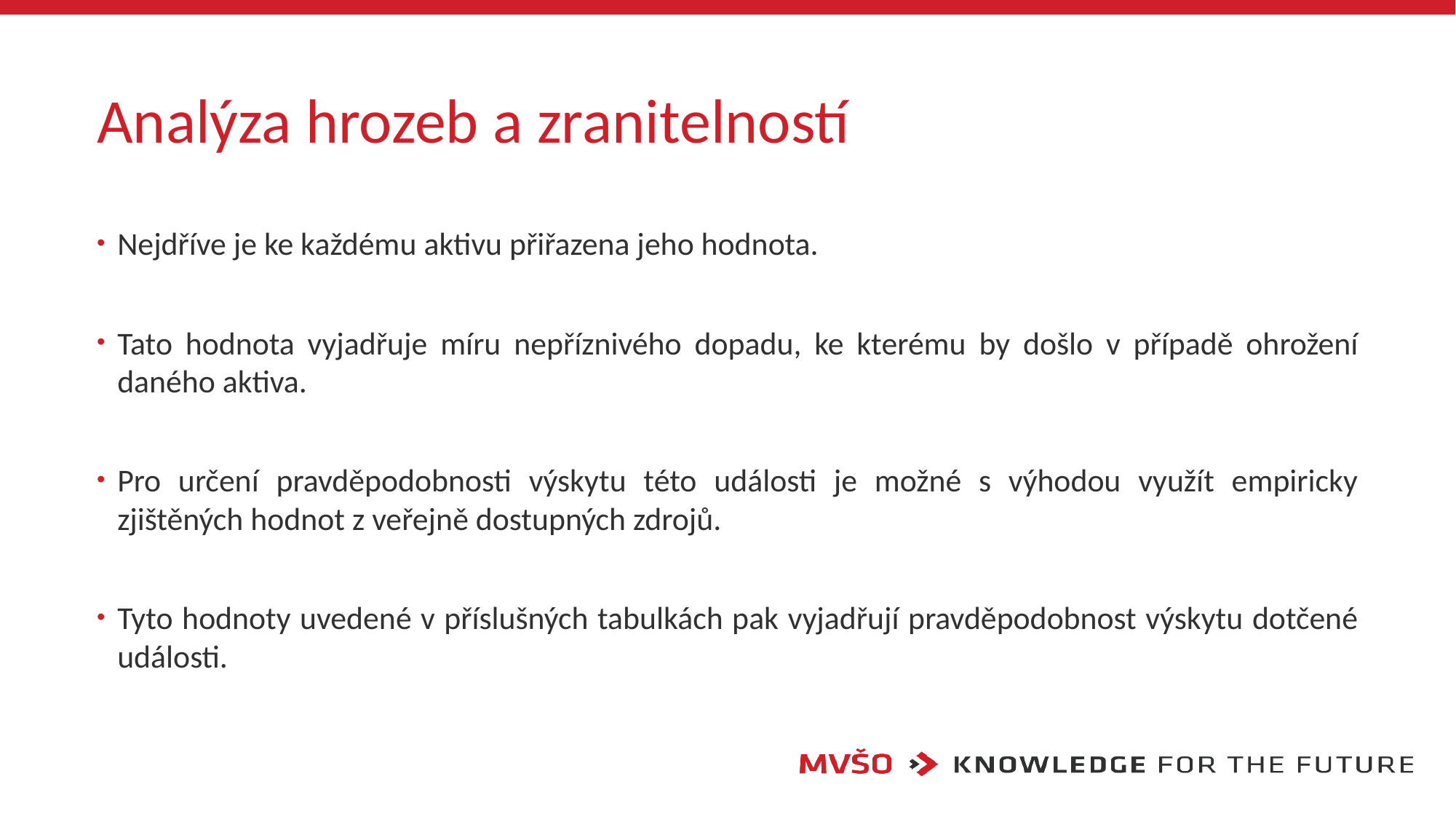

# Analýza hrozeb a zranitelností
Nejdříve je ke každému aktivu přiřazena jeho hodnota.

Tato hodnota vyjadřuje míru nepříznivého dopadu, ke kterému by došlo v případě ohrožení daného aktiva.

Pro určení pravděpodobnosti výskytu této události je možné s výhodou využít empiricky zjištěných hodnot z veřejně dostupných zdrojů.

Tyto hodnoty uvedené v příslušných tabulkách pak vyjadřují pravděpodobnost výskytu dotčené události.